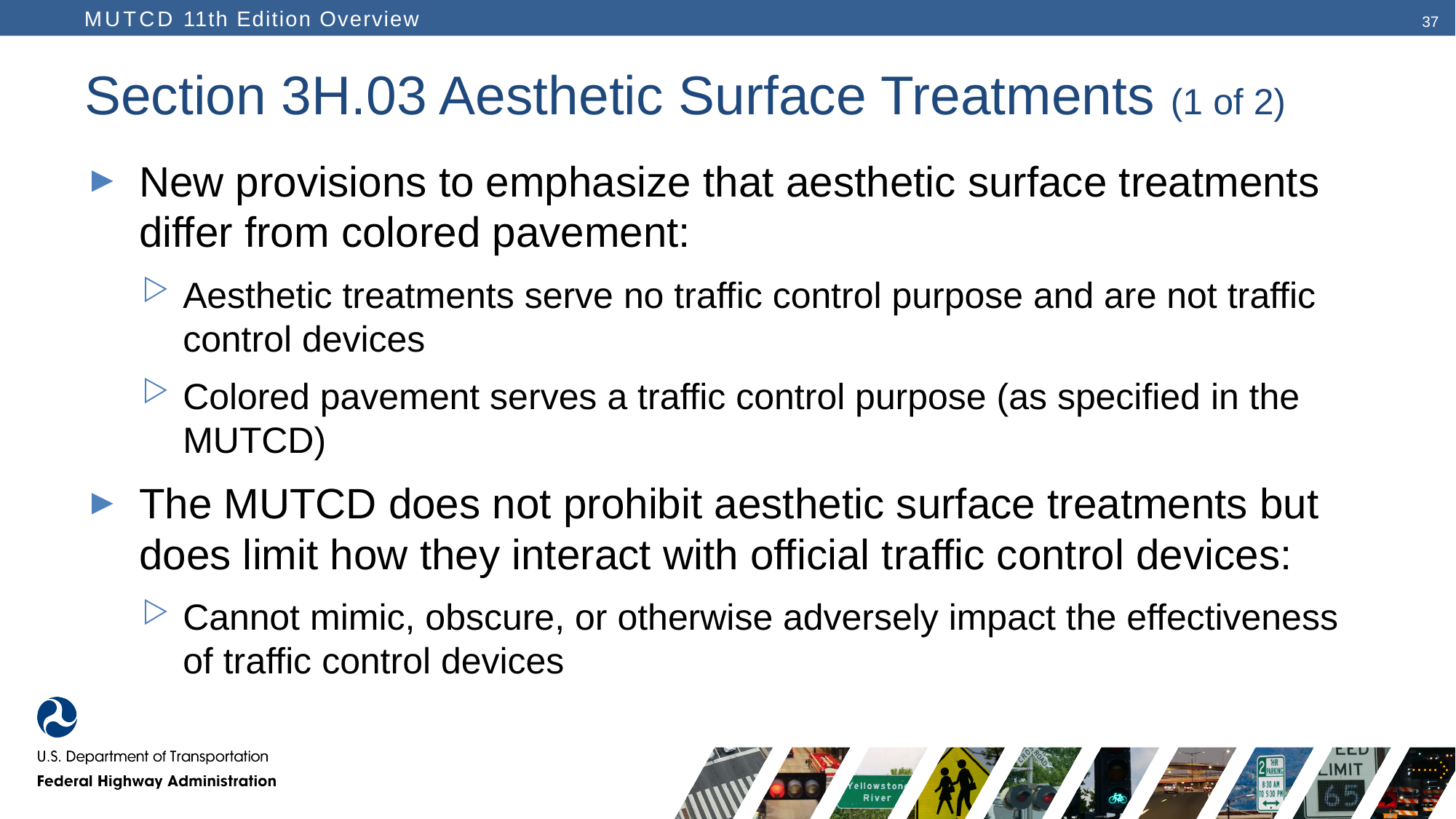

# Section 3H.03 Aesthetic Surface Treatments (1 of 2)
New provisions to emphasize that aesthetic surface treatments differ from colored pavement:
Aesthetic treatments serve no traffic control purpose and are not traffic control devices
Colored pavement serves a traffic control purpose (as specified in the MUTCD)
The MUTCD does not prohibit aesthetic surface treatments but does limit how they interact with official traffic control devices:
Cannot mimic, obscure, or otherwise adversely impact the effectiveness of traffic control devices